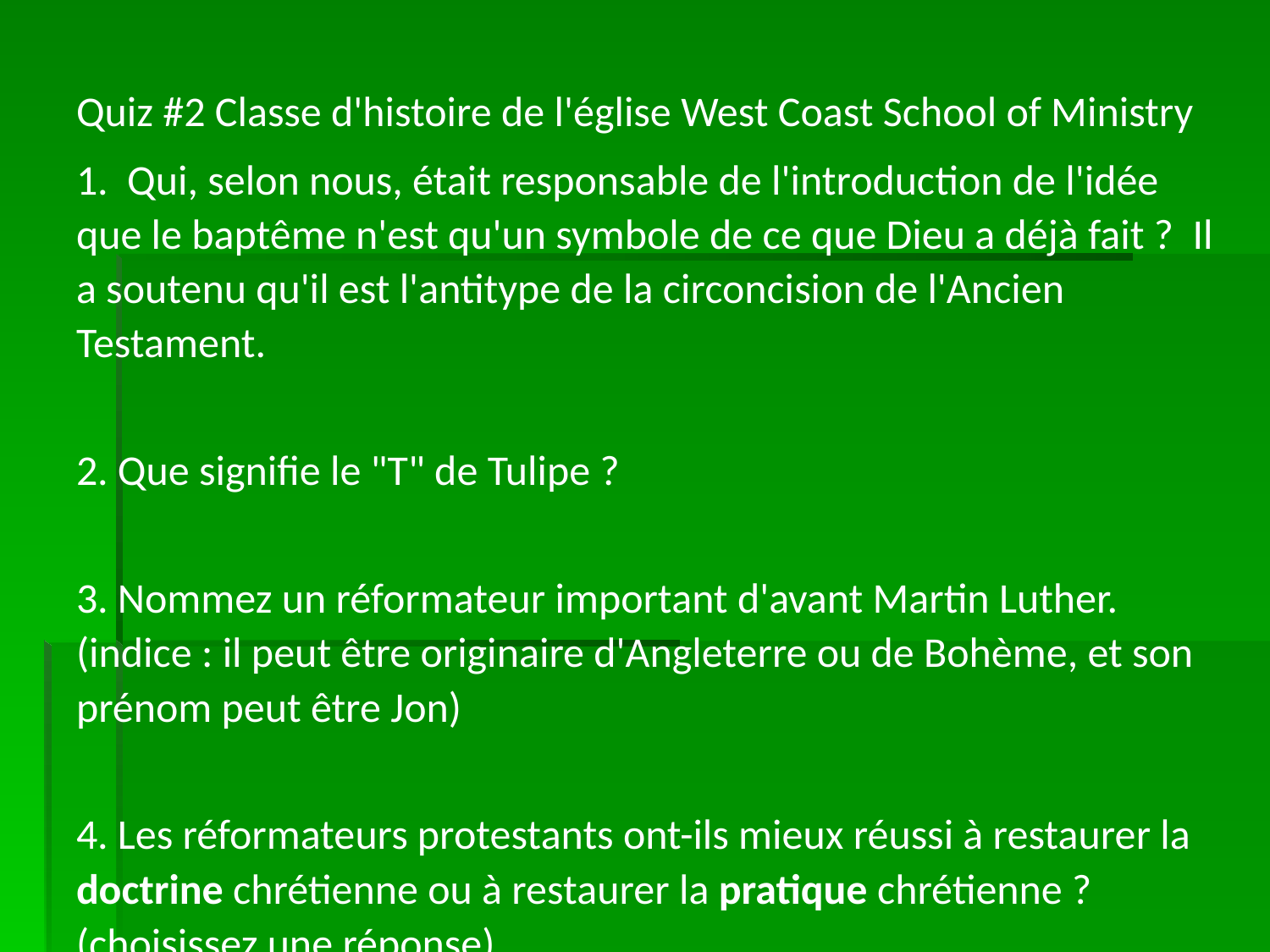

Quiz #2 Classe d'histoire de l'église West Coast School of Ministry
1.  Qui, selon nous, était responsable de l'introduction de l'idée que le baptême n'est qu'un symbole de ce que Dieu a déjà fait ?  Il a soutenu qu'il est l'antitype de la circoncision de l'Ancien Testament.

2. Que signifie le "T" de Tulipe ?

3. Nommez un réformateur important d'avant Martin Luther. (indice : il peut être originaire d'Angleterre ou de Bohème, et son prénom peut être Jon)

4. Les réformateurs protestants ont-ils mieux réussi à restaurer la doctrine chrétienne ou à restaurer la pratique chrétienne ? (choisissez une réponse)